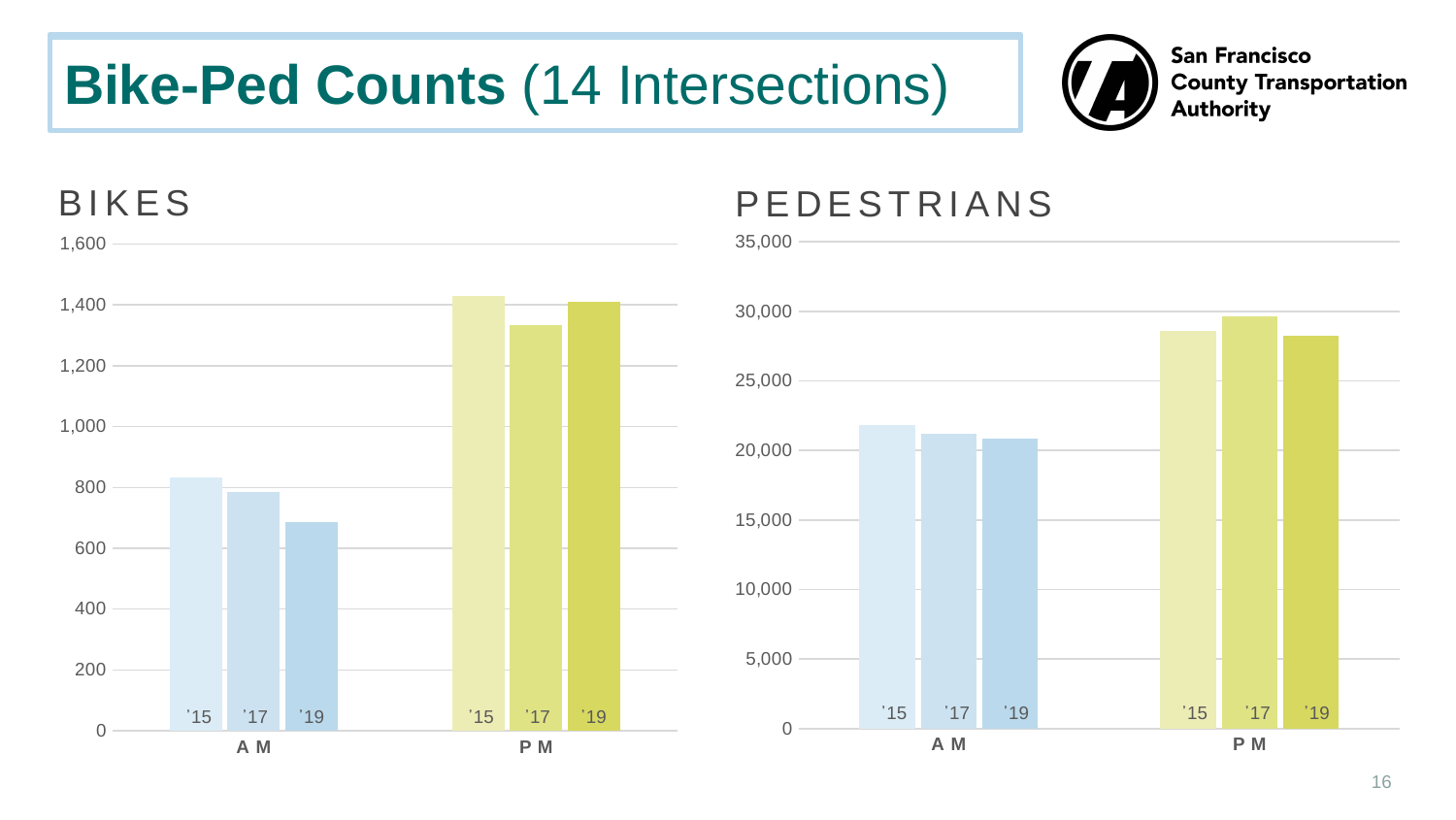

# Bike-Ped Counts (14 Intersections)

### Chart: BIKES

| Category | 2015 | 2017 | 2019 |
|---|---|---|---|
| AM | 833.0 | 786.0 | 686.0 |
| PM | 1428.0 | 1334.0 | 1409.0 |

### Chart: PEDESTRIANS

| Category | 2015 | 2017 | 2019 |
|---|---|---|---|
| AM | 21857.0 | 21204.0 | 20830.0 |
| PM | 28563.0 | 29617.0 | 28264.0 |
᾽15
᾽17
᾽19
᾽15
᾽17
᾽19
᾽15
᾽17
᾽19
᾽15
᾽17
᾽19
16